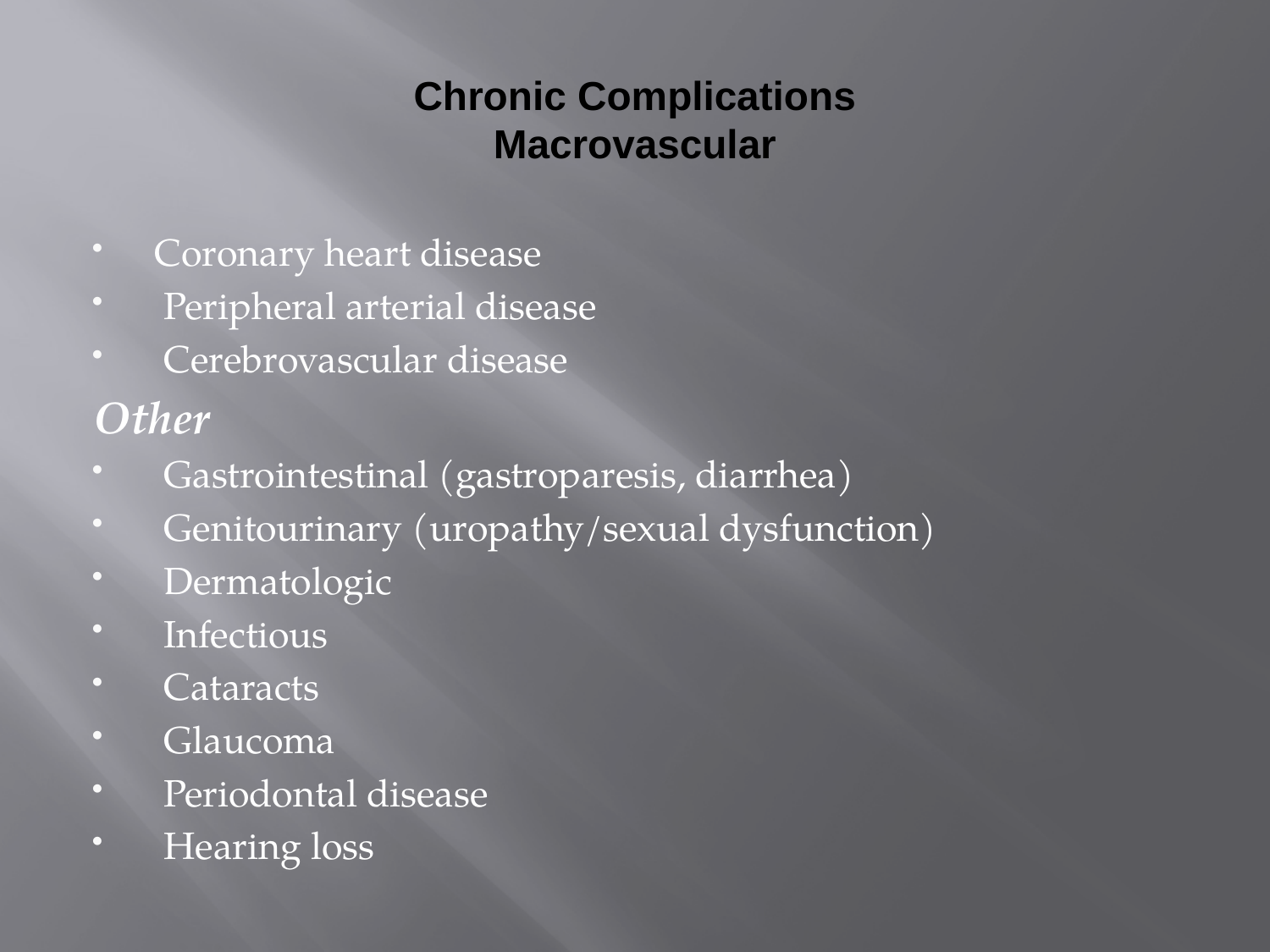

# Chronic Complications Macrovascular
 Coronary heart disease
  Peripheral arterial disease
  Cerebrovascular disease
Other
  Gastrointestinal (gastroparesis, diarrhea)
  Genitourinary (uropathy/sexual dysfunction)
  Dermatologic
  Infectious
  Cataracts
  Glaucoma
  Periodontal disease
  Hearing loss